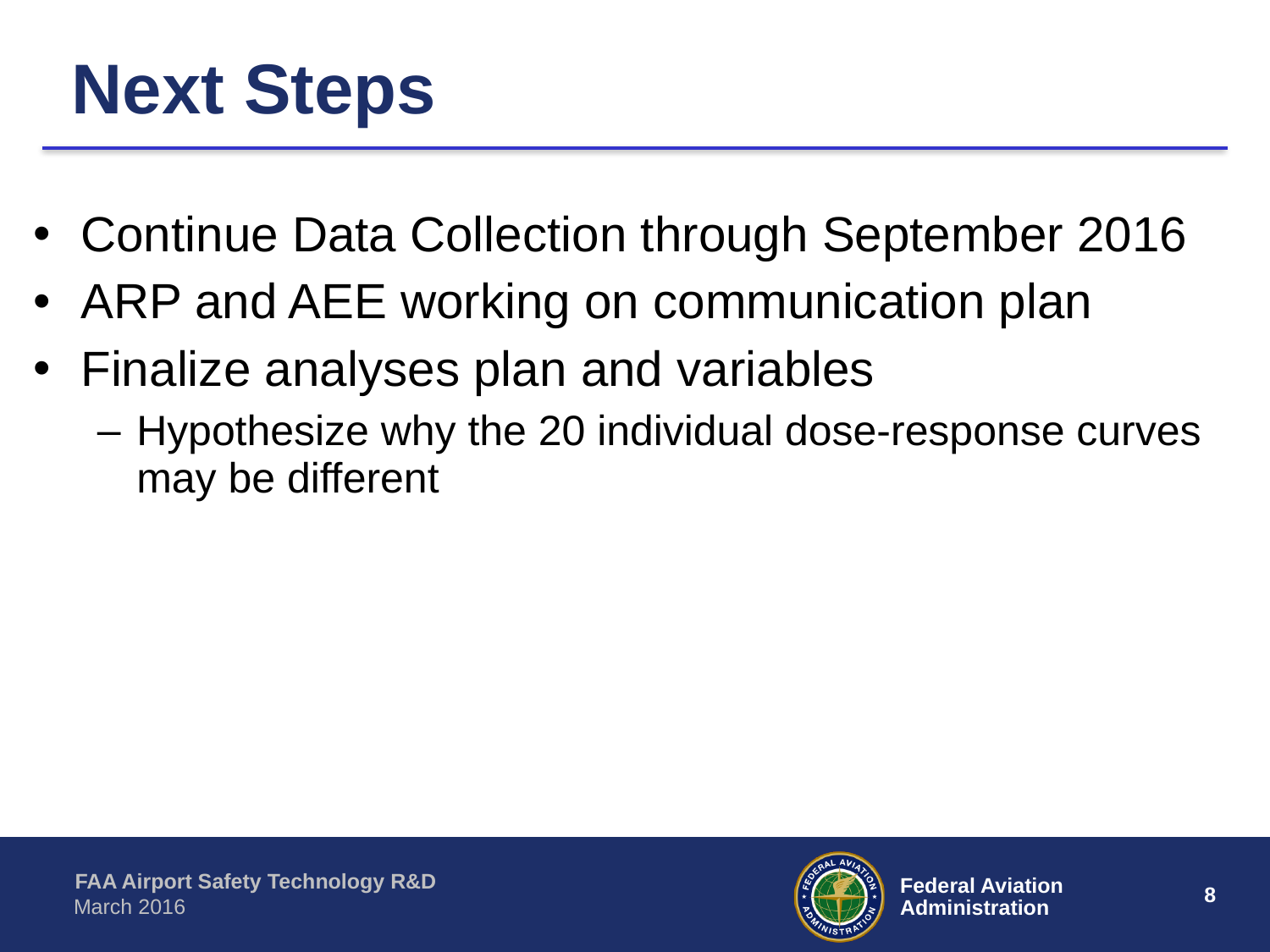

# Next Steps
Continue Data Collection through September 2016
ARP and AEE working on communication plan
Finalize analyses plan and variables
Hypothesize why the 20 individual dose-response curves may be different